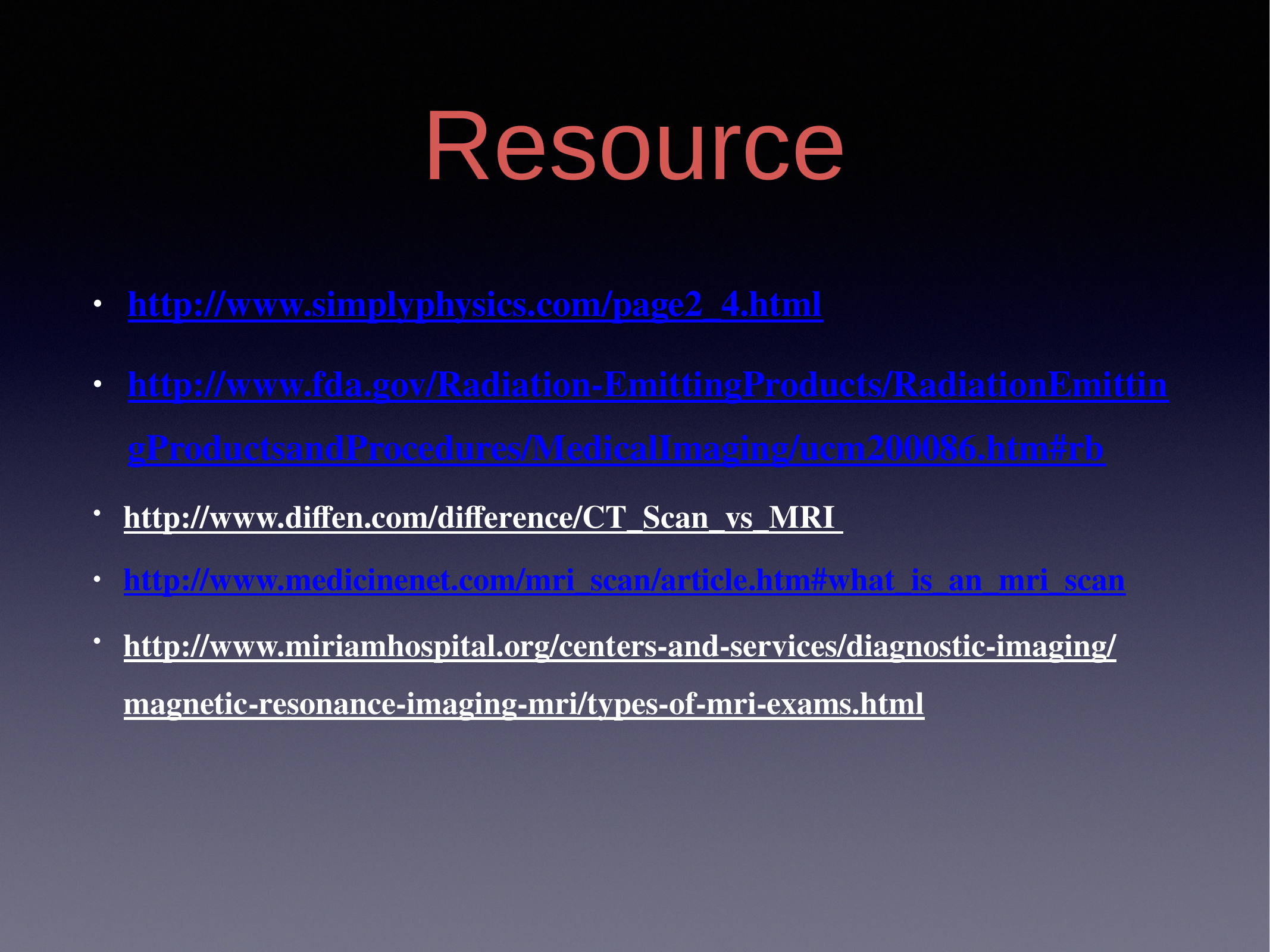

# Resource
http://www.simplyphysics.com/page2_4.html
http://www.fda.gov/Radiation-EmittingProducts/RadiationEmittingProductsandProcedures/MedicalImaging/ucm200086.htm#rb
http://www.diffen.com/difference/CT_Scan_vs_MRI
http://www.medicinenet.com/mri_scan/article.htm#what_is_an_mri_scan
http://www.miriamhospital.org/centers-and-services/diagnostic-imaging/magnetic-resonance-imaging-mri/types-of-mri-exams.html